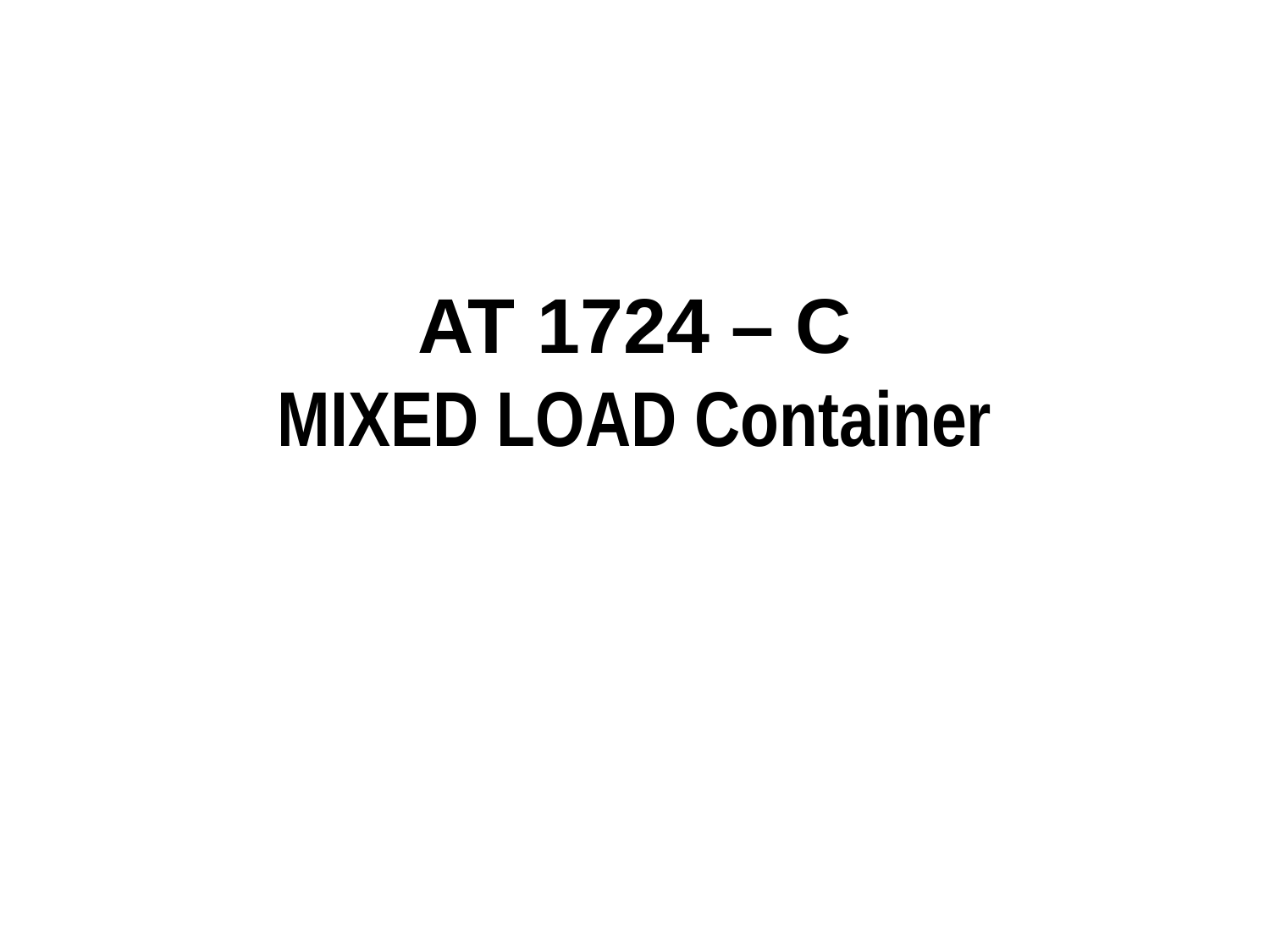

# AT 1724 – C MIXED LOAD Container